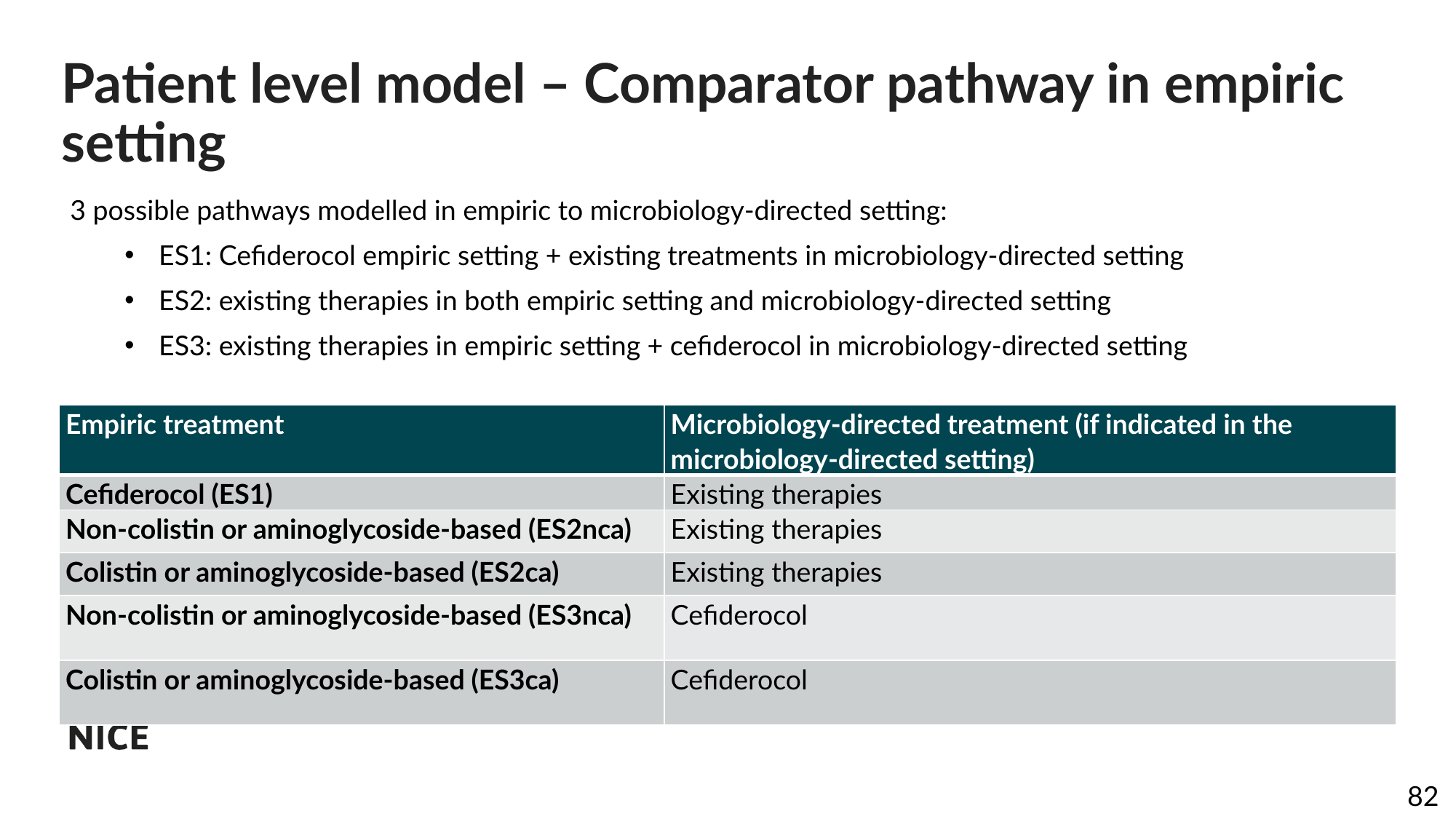

# Patient level model – Comparator pathway in empiric setting
3 possible pathways modelled in empiric to microbiology-directed setting:
ES1: Cefiderocol empiric setting + existing treatments in microbiology-directed setting
ES2: existing therapies in both empiric setting and microbiology-directed setting
ES3: existing therapies in empiric setting + cefiderocol in microbiology-directed setting

| Empiric treatment | Microbiology-directed treatment (if indicated in the microbiology-directed setting) |
| --- | --- |
| Cefiderocol (ES1) | Existing therapies |
| Non-colistin or aminoglycoside-based (ES2nca) | Existing therapies |
| Colistin or aminoglycoside-based (ES2ca) | Existing therapies |
| Non-colistin or aminoglycoside-based (ES3nca) | Cefiderocol |
| Colistin or aminoglycoside-based (ES3ca) | Cefiderocol |